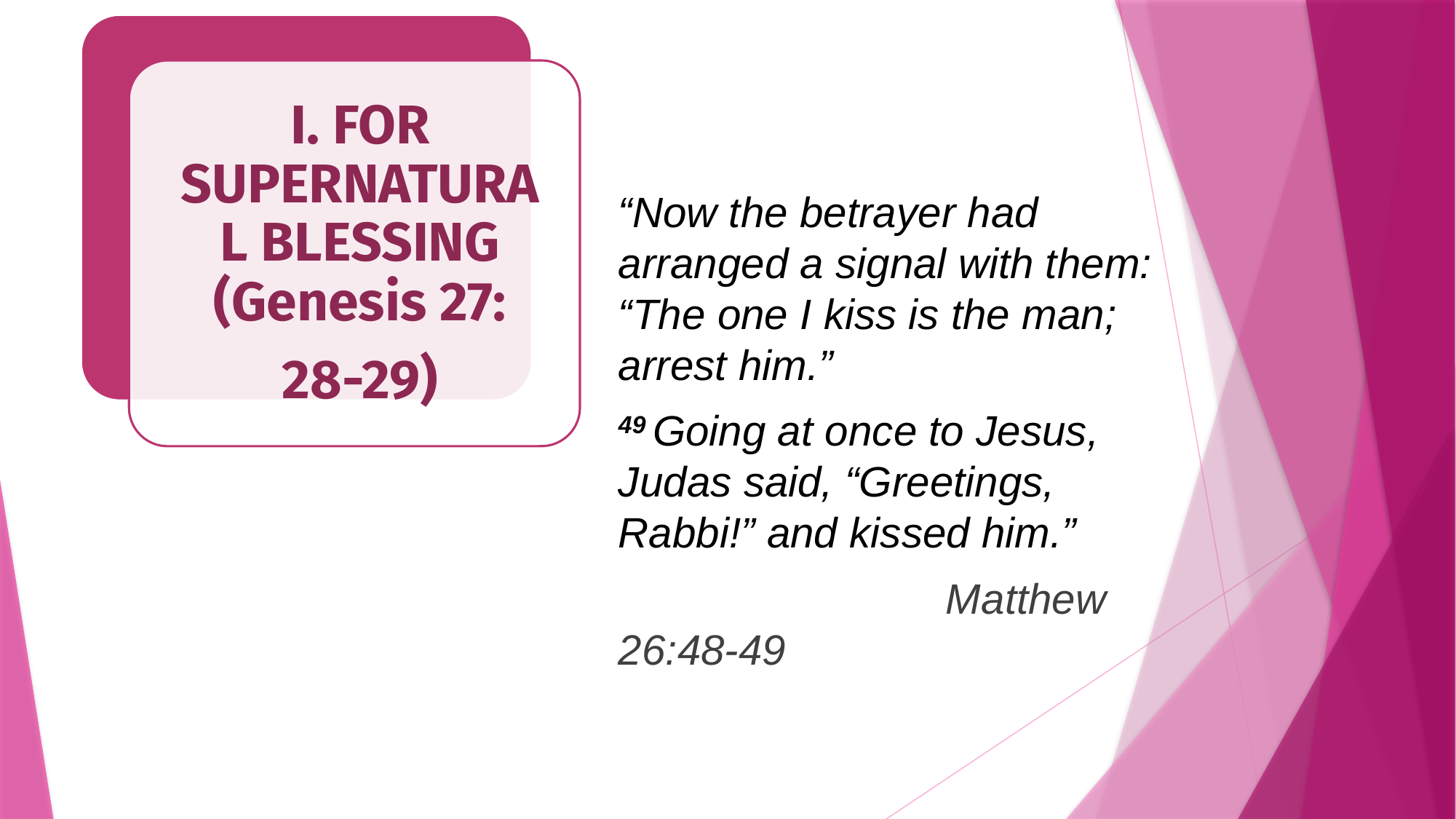

I. FOR SUPERNATURAL BLESSING (Genesis 27:
28-29)
# How Does God Heal?
“Now the betrayer had arranged a signal with them: “The one I kiss is the man; arrest him.”
49 Going at once to Jesus, Judas said, “Greetings, Rabbi!” and kissed him.”
			Matthew 26:48-49